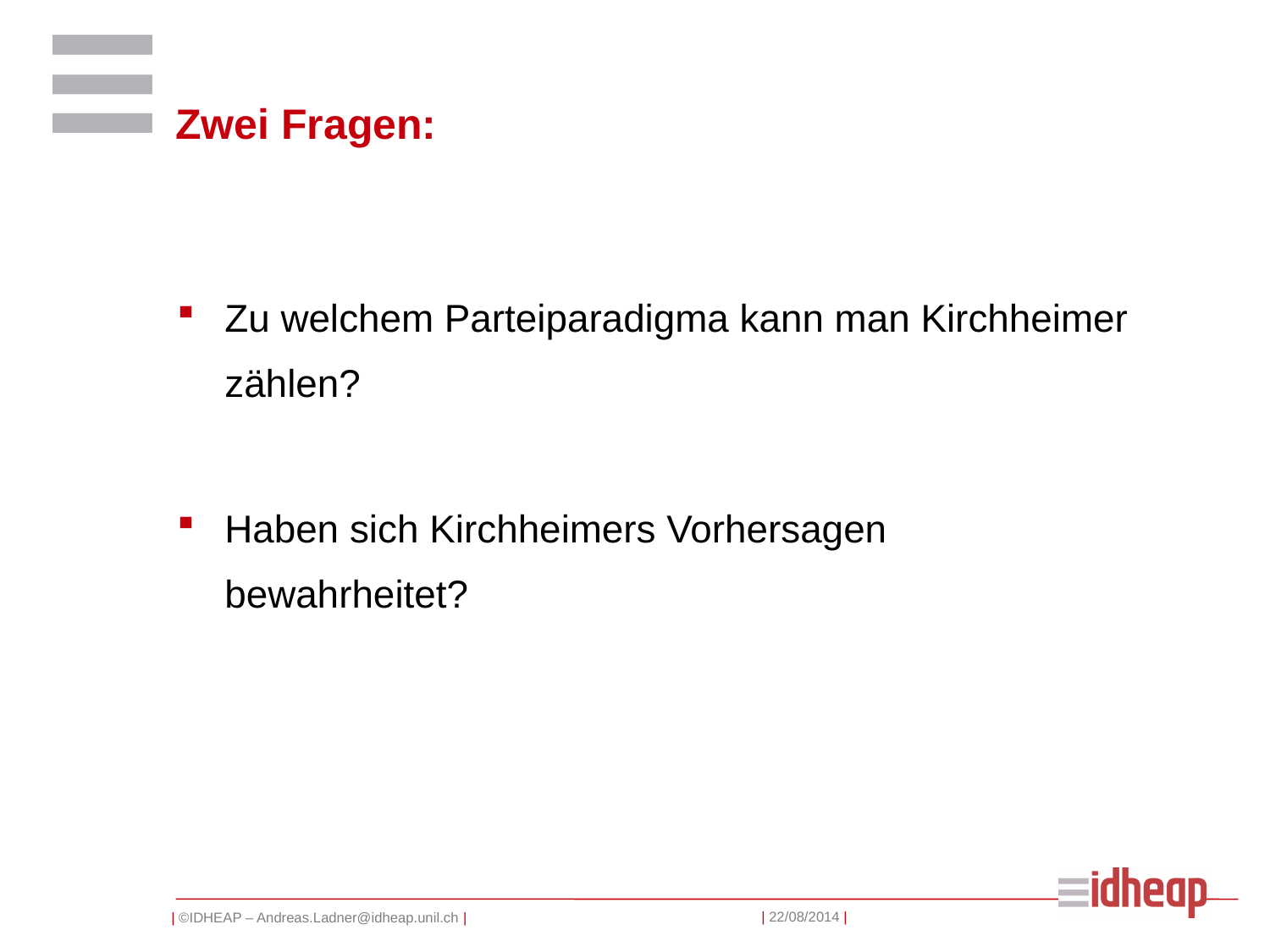

# Zwei Fragen:
Zu welchem Parteiparadigma kann man Kirchheimer zählen?

Haben sich Kirchheimers Vorhersagen bewahrheitet?